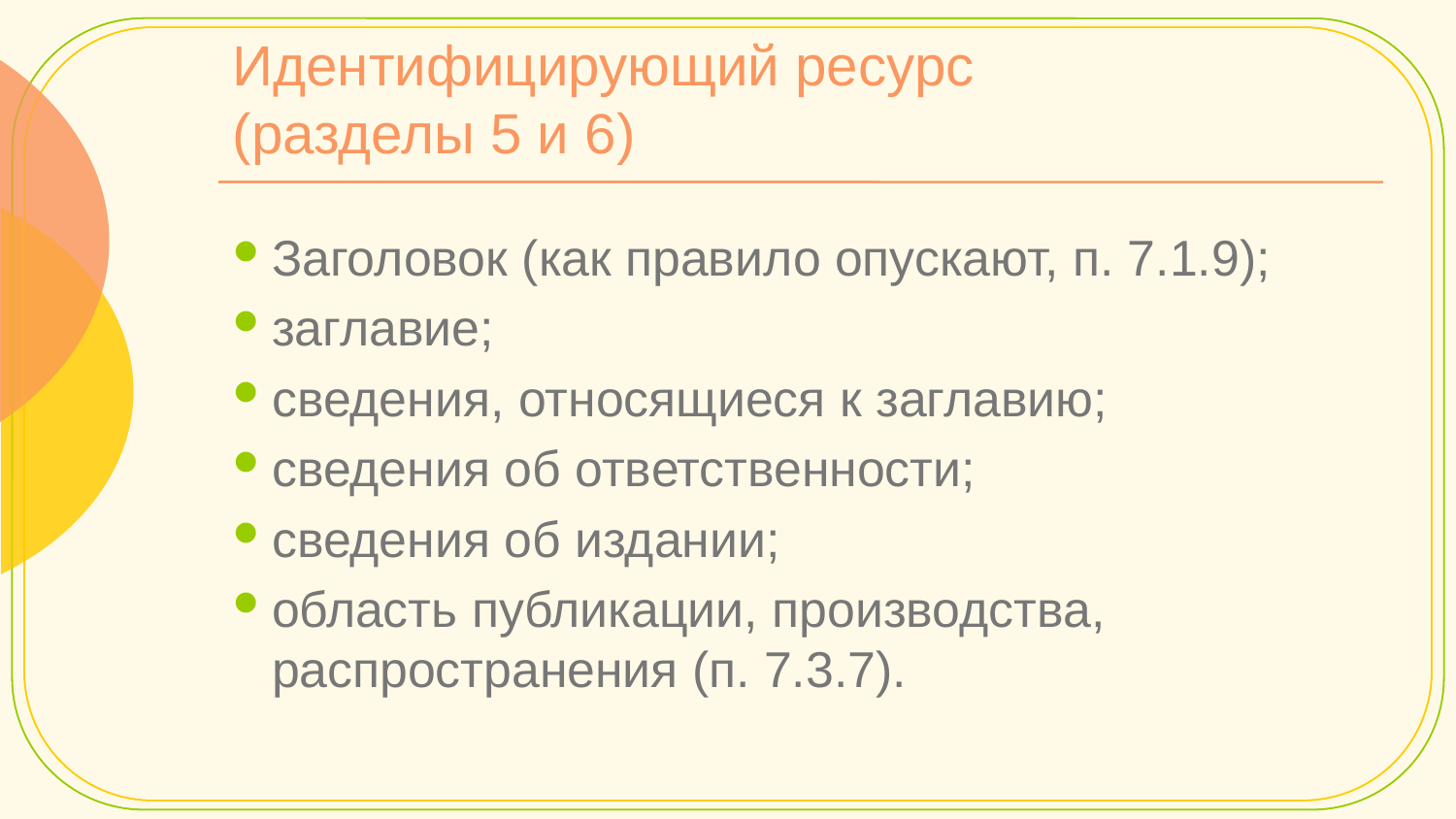

# Идентифицирующий ресурс (разделы 5 и 6)
Заголовок (как правило опускают, п. 7.1.9);
заглавие;
сведения, относящиеся к заглавию;
сведения об ответственности;
сведения об издании;
область публикации, производства, распространения (п. 7.3.7).